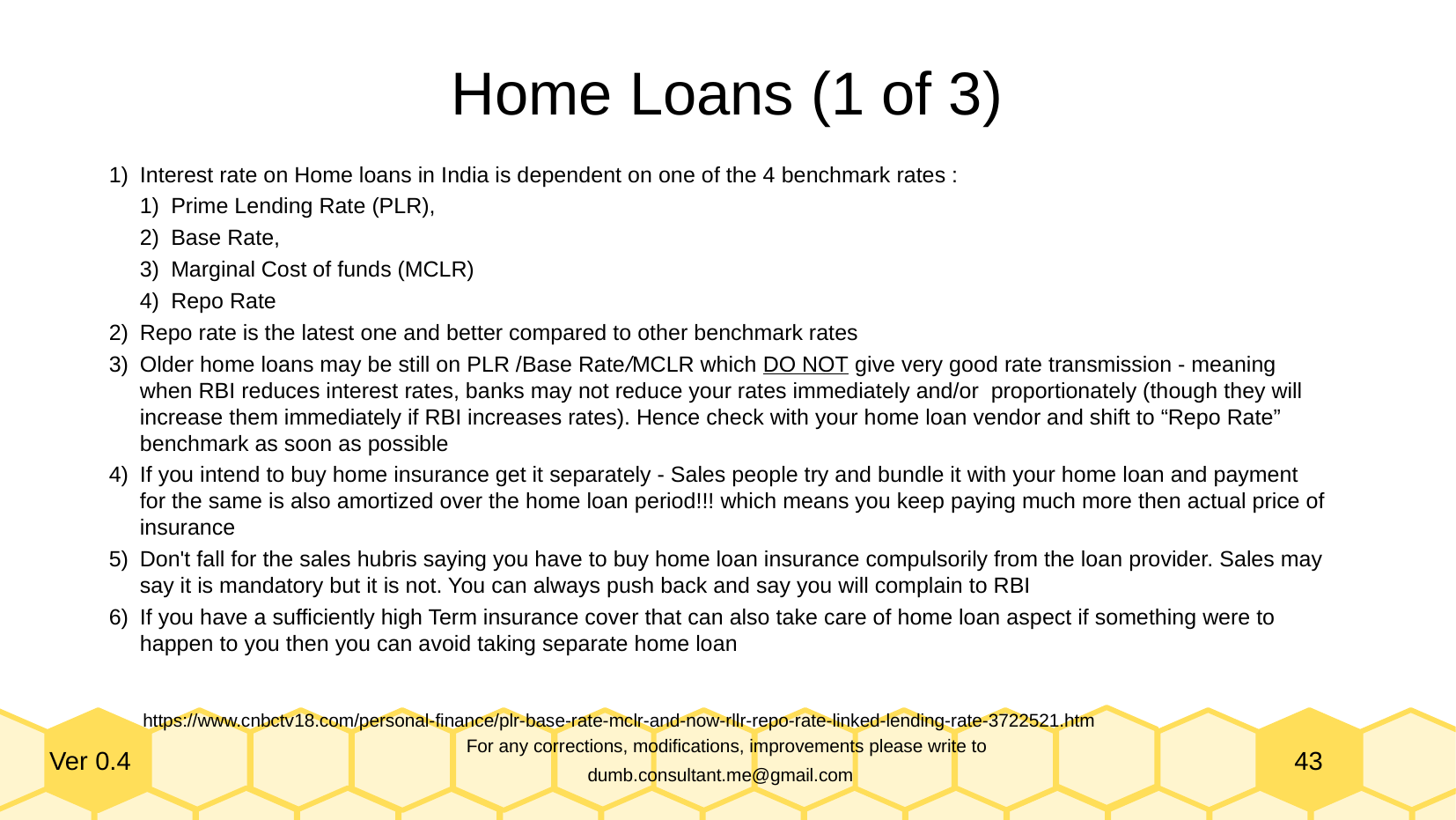

Home Loans (1 of 3)
Interest rate on Home loans in India is dependent on one of the 4 benchmark rates :
Prime Lending Rate (PLR),
Base Rate,
Marginal Cost of funds (MCLR)
Repo Rate
Repo rate is the latest one and better compared to other benchmark rates
Older home loans may be still on PLR /Base Rate/MCLR which DO NOT give very good rate transmission - meaning when RBI reduces interest rates, banks may not reduce your rates immediately and/or  proportionately (though they will increase them immediately if RBI increases rates). Hence check with your home loan vendor and shift to “Repo Rate” benchmark as soon as possible
If you intend to buy home insurance get it separately - Sales people try and bundle it with your home loan and payment for the same is also amortized over the home loan period!!! which means you keep paying much more then actual price of insurance
Don't fall for the sales hubris saying you have to buy home loan insurance compulsorily from the loan provider. Sales may say it is mandatory but it is not. You can always push back and say you will complain to RBI
If you have a sufficiently high Term insurance cover that can also take care of home loan aspect if something were to happen to you then you can avoid taking separate home loan

https://www.cnbctv18.com/personal-finance/plr-base-rate-mclr-and-now-rllr-repo-rate-linked-lending-rate-3722521.htm